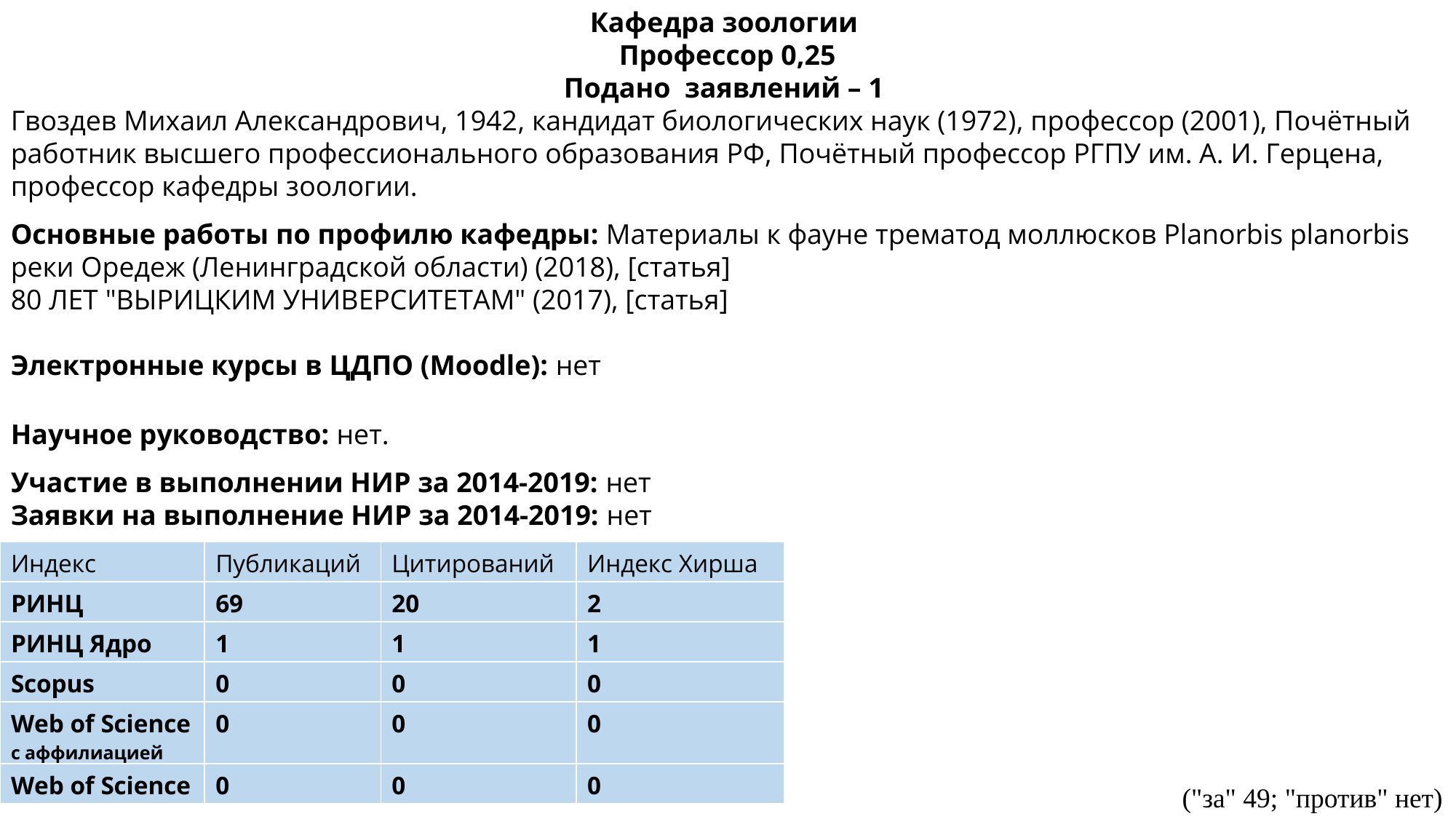

Кафедра зоологии
Профессор 0,25
Подано  заявлений – 1
Гвоздев Михаил Александрович, 1942​, кандидат биологических наук (1972)​, профессор (2001), Почётный работник высшего профессионального образования РФ, Почётный профессор РГПУ им. А. И. Герцена, профессор кафедры зоологии.
Основные работы по профилю кафедры: Материалы к фауне трематод моллюсков Planorbis planorbis реки Оредеж (Ленинградской области) (2018), [статья]
80 ЛЕТ "ВЫРИЦКИМ УНИВЕРСИТЕТАМ" (2017), [статья]​
Электронные курсы в ЦДПО (Moodle): ​нет
Научное руководство: нет.
Участие в выполнении НИР за 2014-2019: ​нет
Заявки на выполнение НИР за 2014-2019: ​нет

| Индекс | Публикаций | Цитирований | Индекс Хирша |
| --- | --- | --- | --- |
| РИНЦ | 69 | 20 | 2 |
| РИНЦ Ядро | 1 | 1 | 1 |
| Scopus | 0 | 0 | 0 |
| Web of Science c аффилиацией | 0 | 0 | 0 |
| Web of Science | 0 | 0 | 0 |
("за" 49; "против" нет)